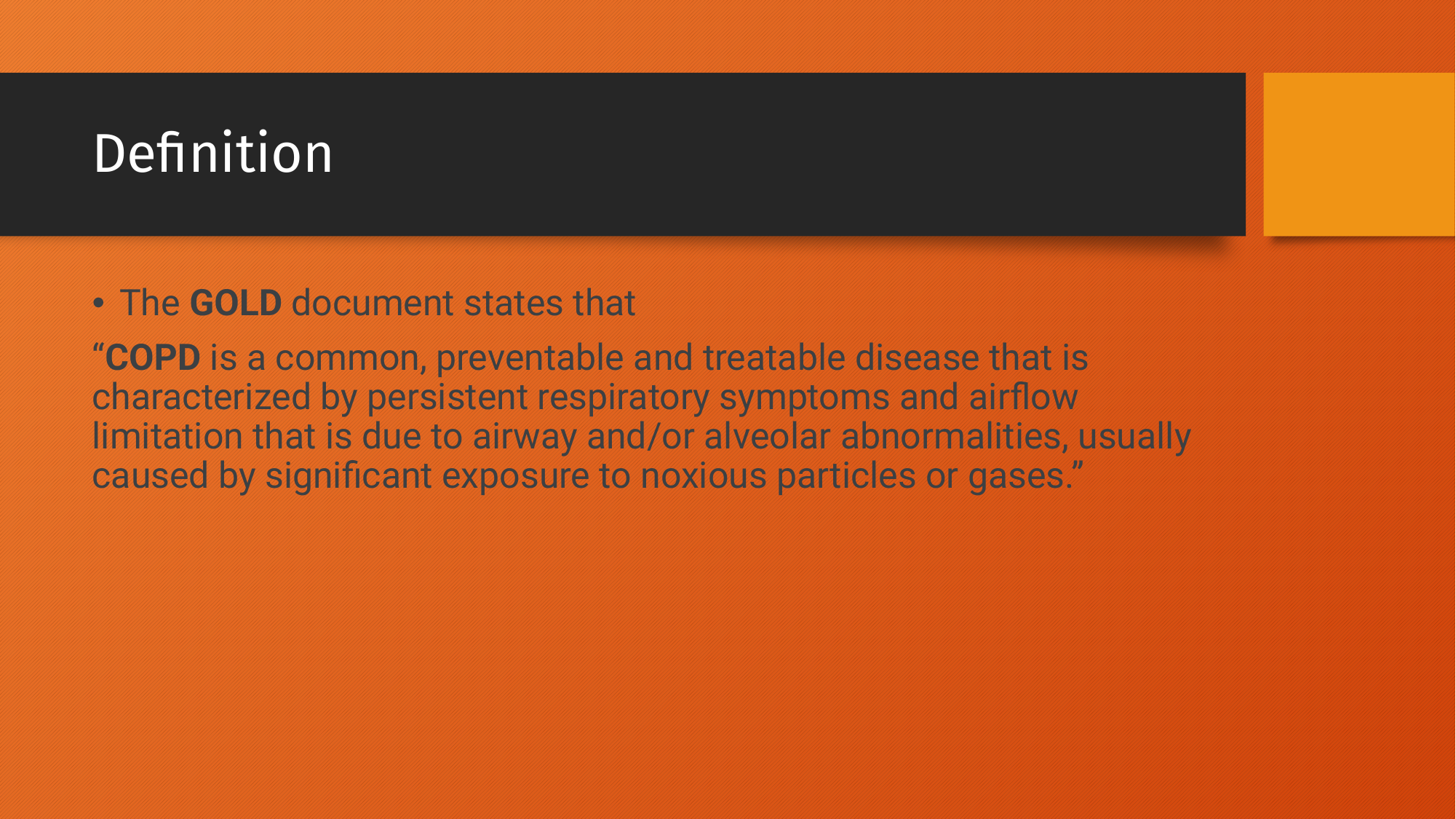

# Definition
The GOLD document states that
“COPD is a common, preventable and treatable disease that is characterized by persistent respiratory symptoms and airflow limitation that is due to airway and/or alveolar abnormalities, usually caused by significant exposure to noxious particles or gases.”